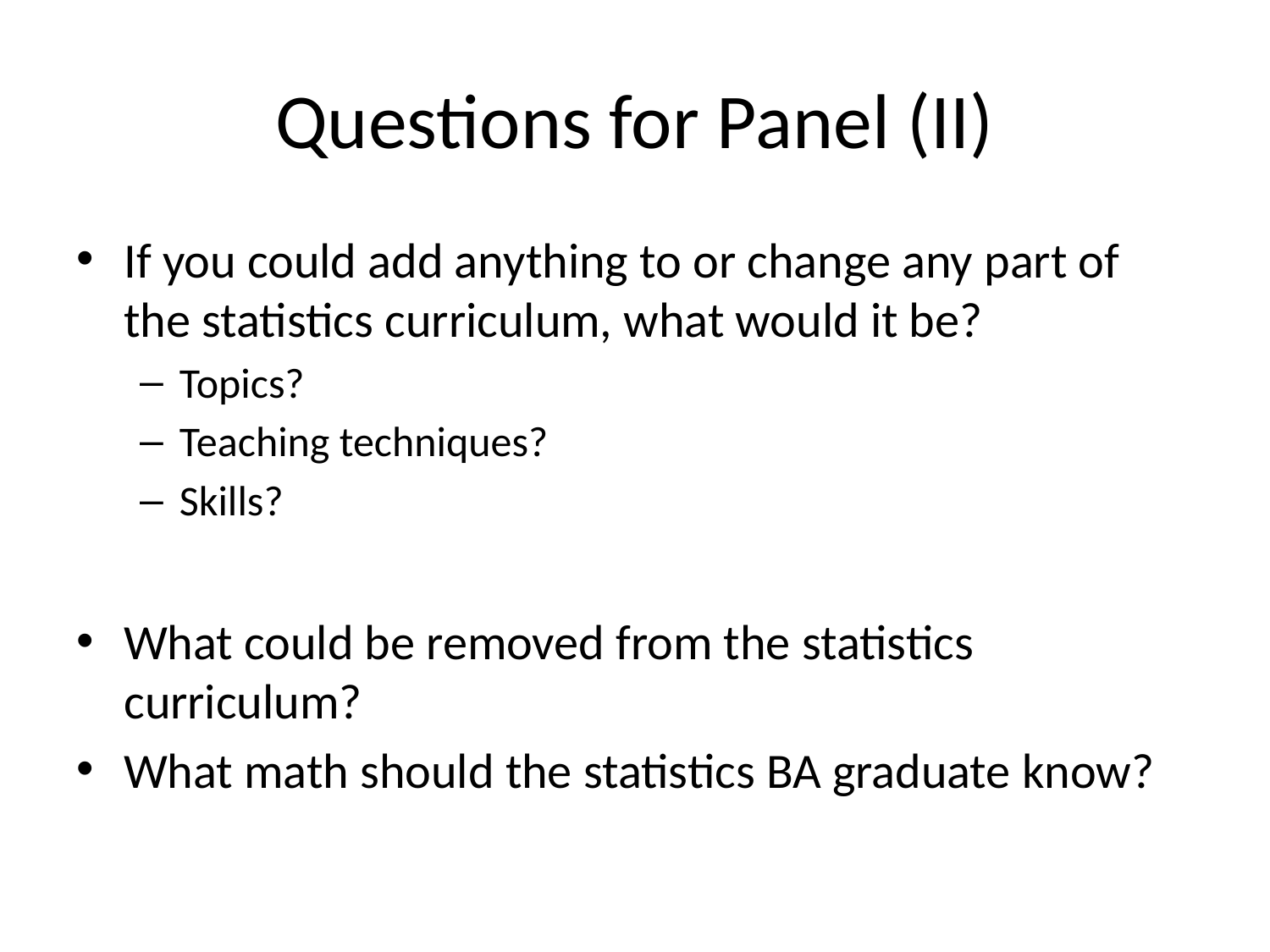

# Questions for Panel (II)
If you could add anything to or change any part of the statistics curriculum, what would it be?
Topics?
Teaching techniques?
Skills?

What could be removed from the statistics curriculum?
What math should the statistics BA graduate know?